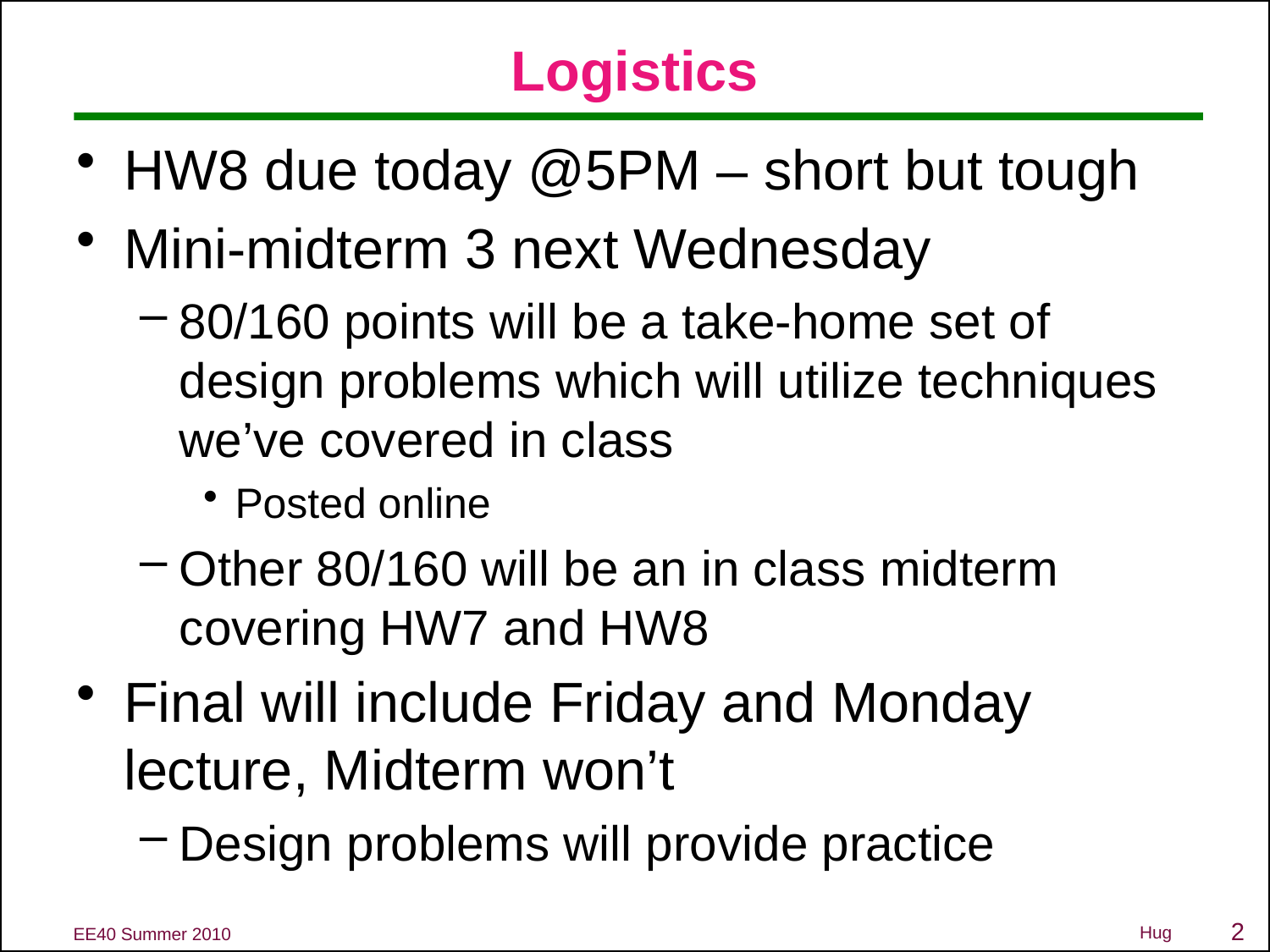

# Logistics
HW8 due today @5PM – short but tough
Mini-midterm 3 next Wednesday
80/160 points will be a take-home set of design problems which will utilize techniques we’ve covered in class
Posted online
Other 80/160 will be an in class midterm covering HW7 and HW8
Final will include Friday and Monday lecture, Midterm won’t
Design problems will provide practice